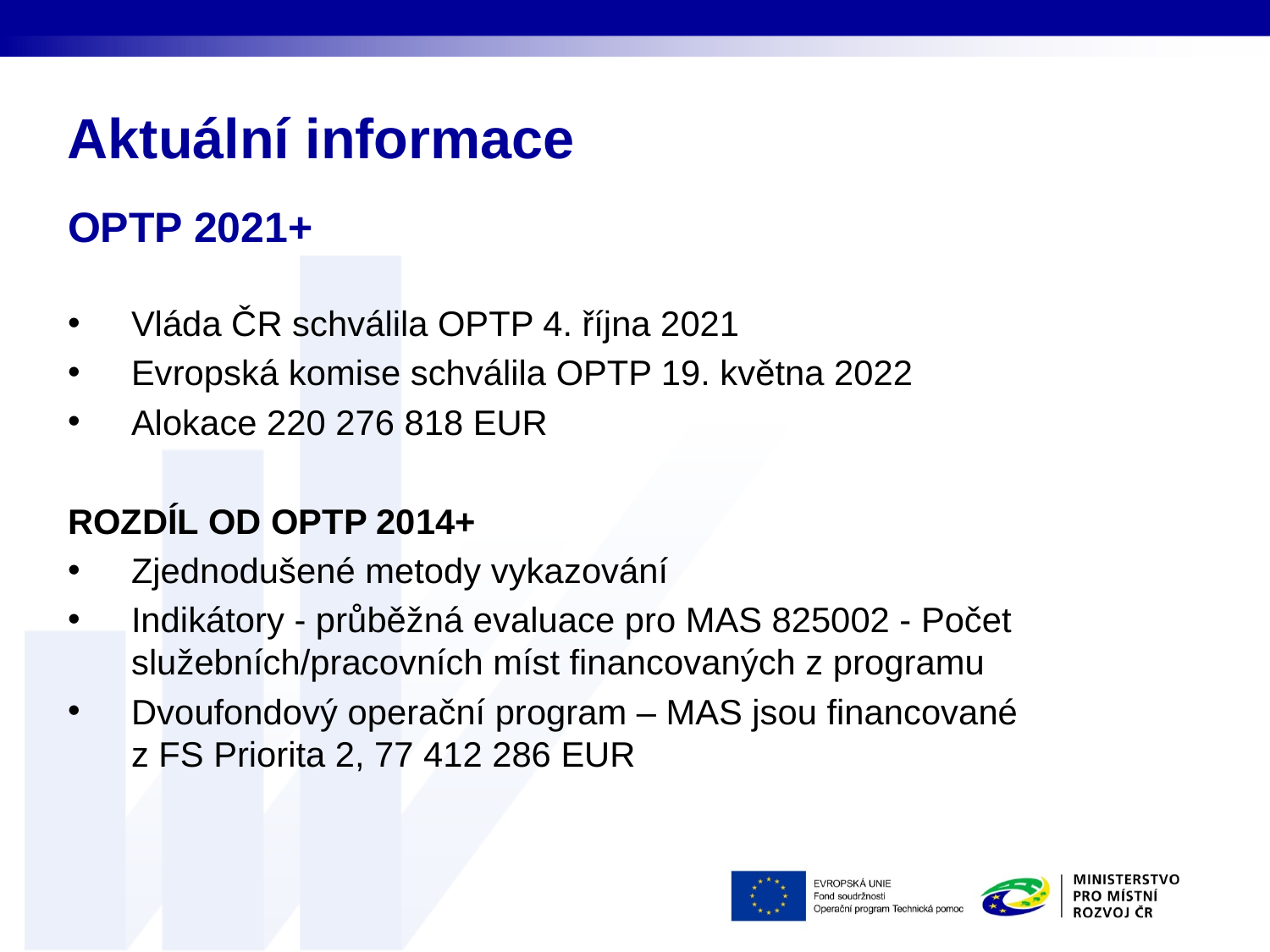

# Aktuální informace
OPTP 2021+
Vláda ČR schválila OPTP 4. října 2021
Evropská komise schválila OPTP 19. května 2022
Alokace 220 276 818 EUR

ROZDÍL OD OPTP 2014+
Zjednodušené metody vykazování
Indikátory - průběžná evaluace pro MAS 825002 - Počet služebních/pracovních míst financovaných z programu
Dvoufondový operační program – MAS jsou financované
z FS Priorita 2, 77 412 286 EUR